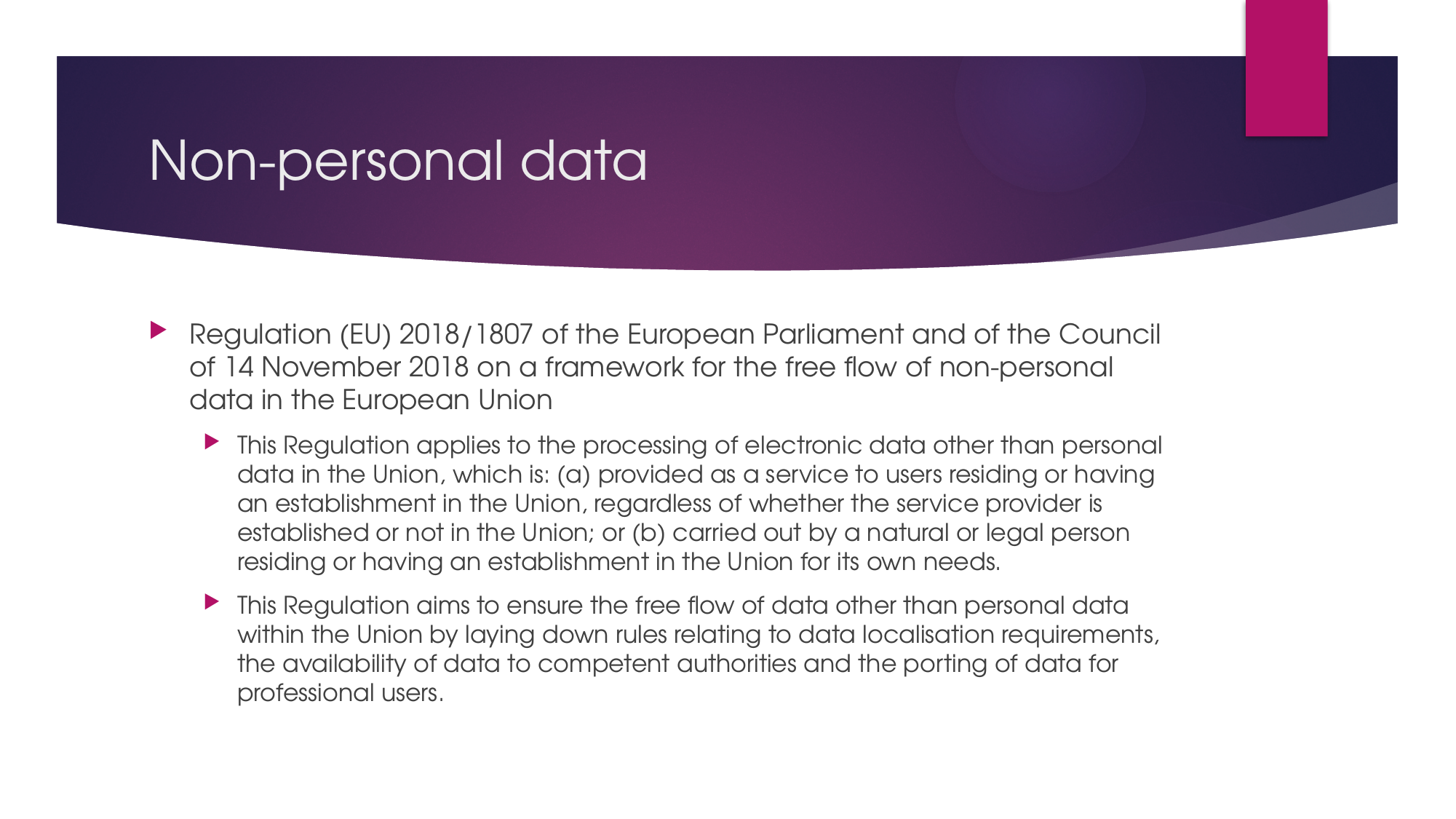

# Non-personal data
Regulation (EU) 2018/1807 of the European Parliament and of the Council of 14 November 2018 on a framework for the free flow of non-personal data in the European Union
This Regulation applies to the processing of electronic data other than personal data in the Union, which is: (a) provided as a service to users residing or having an establishment in the Union, regardless of whether the service provider is established or not in the Union; or (b) carried out by a natural or legal person residing or having an establishment in the Union for its own needs.
This Regulation aims to ensure the free flow of data other than personal data within the Union by laying down rules relating to data localisation requirements, the availability of data to competent authorities and the porting of data for professional users.